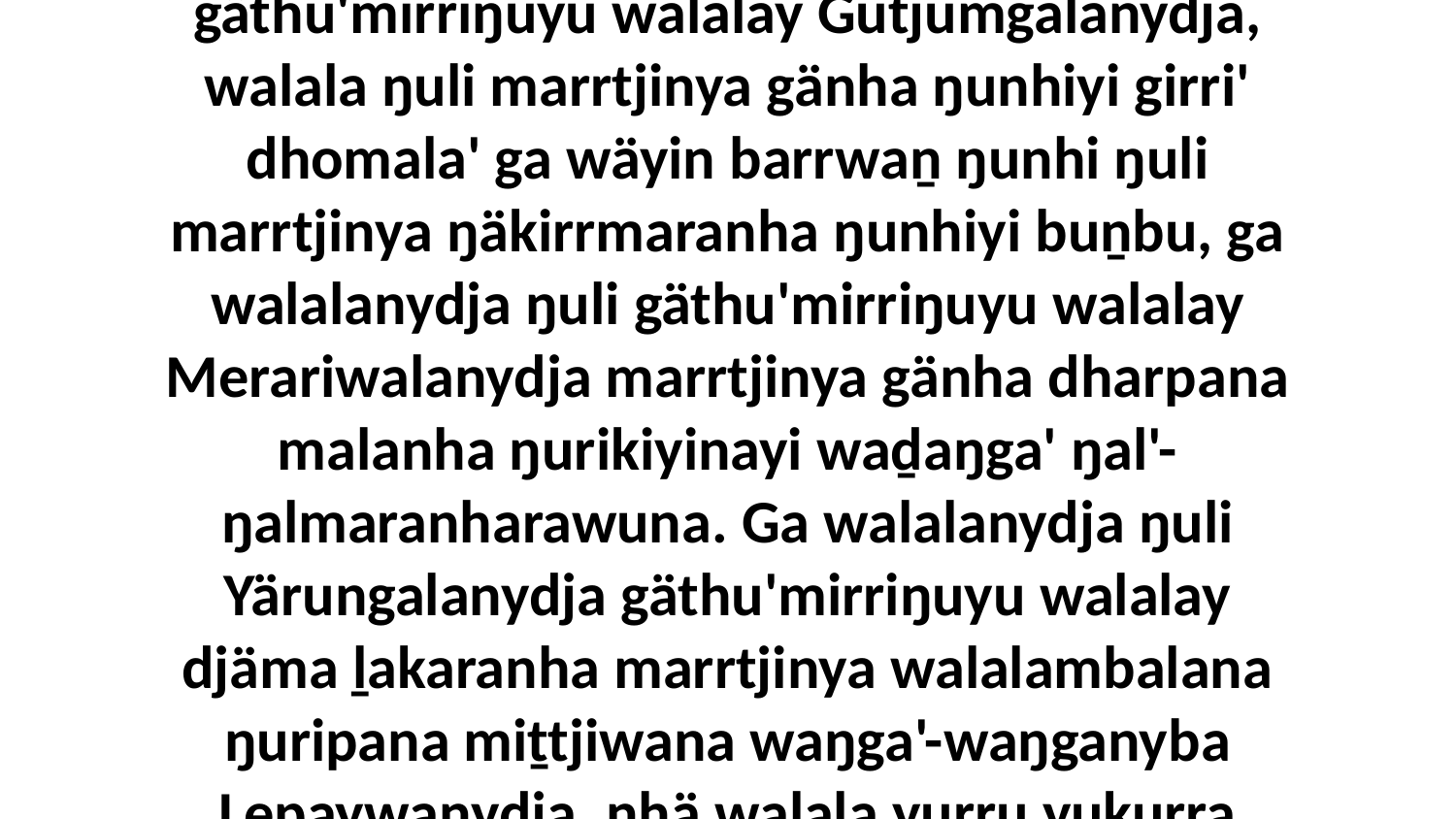

21-33 Ga walala wiripu-guḻku'yunydja gäthu'mirriŋuyu walalay Gutjumgalanydja, walala ŋuli marrtjinya gänha ŋunhiyi girri' dhomala' ga wäyin barrwaṉ ŋunhi ŋuli marrtjinya ŋäkirrmaranha ŋunhiyi buṉbu, ga walalanydja ŋuli gäthu'mirriŋuyu walalay Merariwalanydja marrtjinya gänha dharpana malanha ŋurikiyinayi waḏaŋga' ŋal'-ŋalmaranharawuna. Ga walalanydja ŋuli Yärungalanydja gäthu'mirriŋuyu walalay djäma ḻakaranha marrtjinya walalambalana ŋuripana miṯtjiwana waŋga'-waŋganyba Lepaywanydja, nhä walala yurru yukurra gäma'-gama.